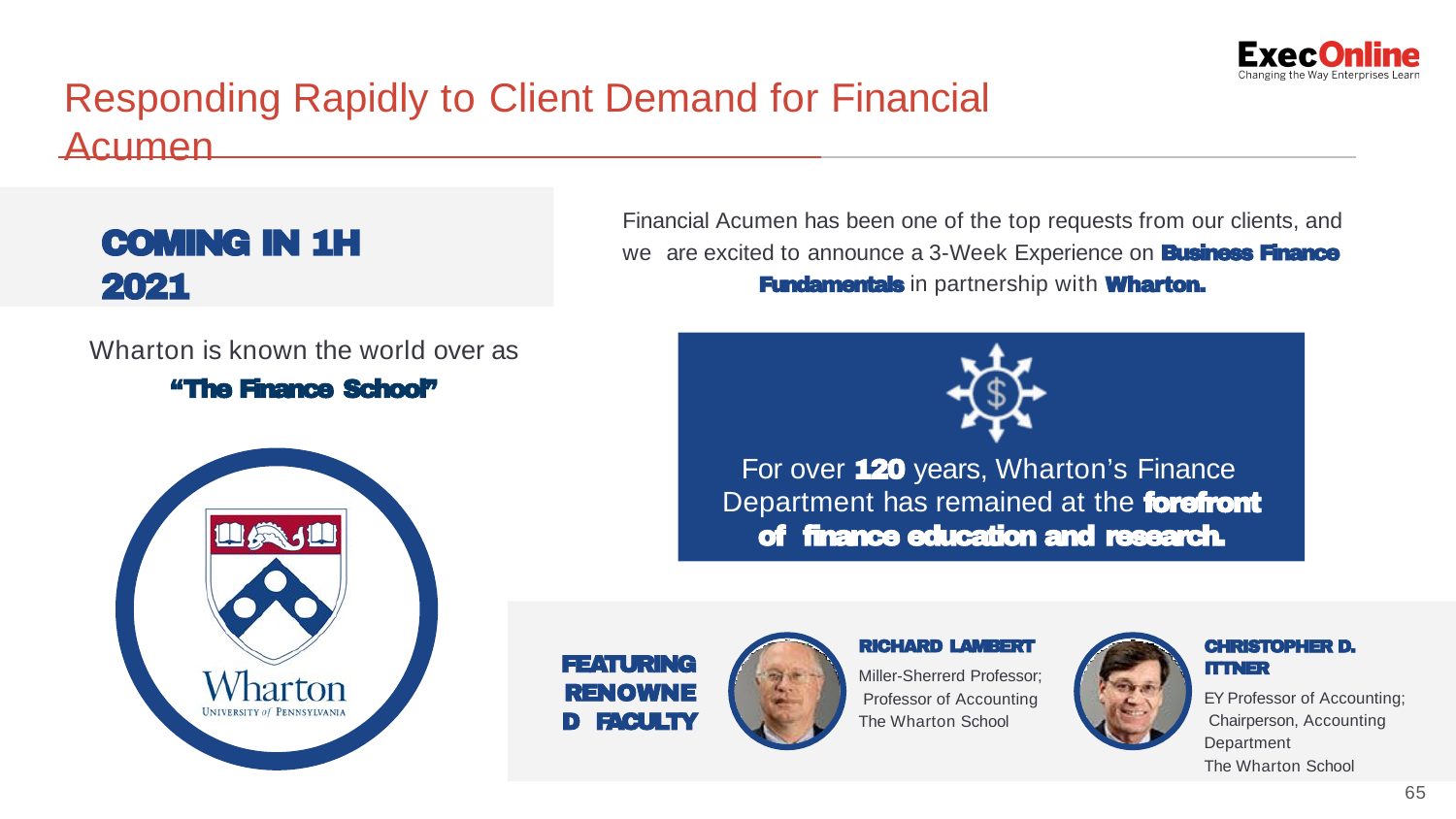

# Responding Rapidly to Client Demand for Financial Acumen

Financial Acumen has been one of the top requests from our clients, and we  are excited to announce a 3-Week Experience on Business Finance  Fundamentals in partnership with Wharton.
COMING IN 1H 2021

For over 120 years, Wharton’s Finance  Department has remained at the forefront of  ﬁnance education and research.

Wharton is known the world over as
“The Finance School”

RICHARD LAMBERT
Miller-Sherrerd Professor;  Professor of Accounting  The Wharton School
CHRISTOPHER D. ITTNER
EY Professor of Accounting;  Chairperson, Accounting  Department
The Wharton School

FEATURING  RENOWNED  FACULTY
65